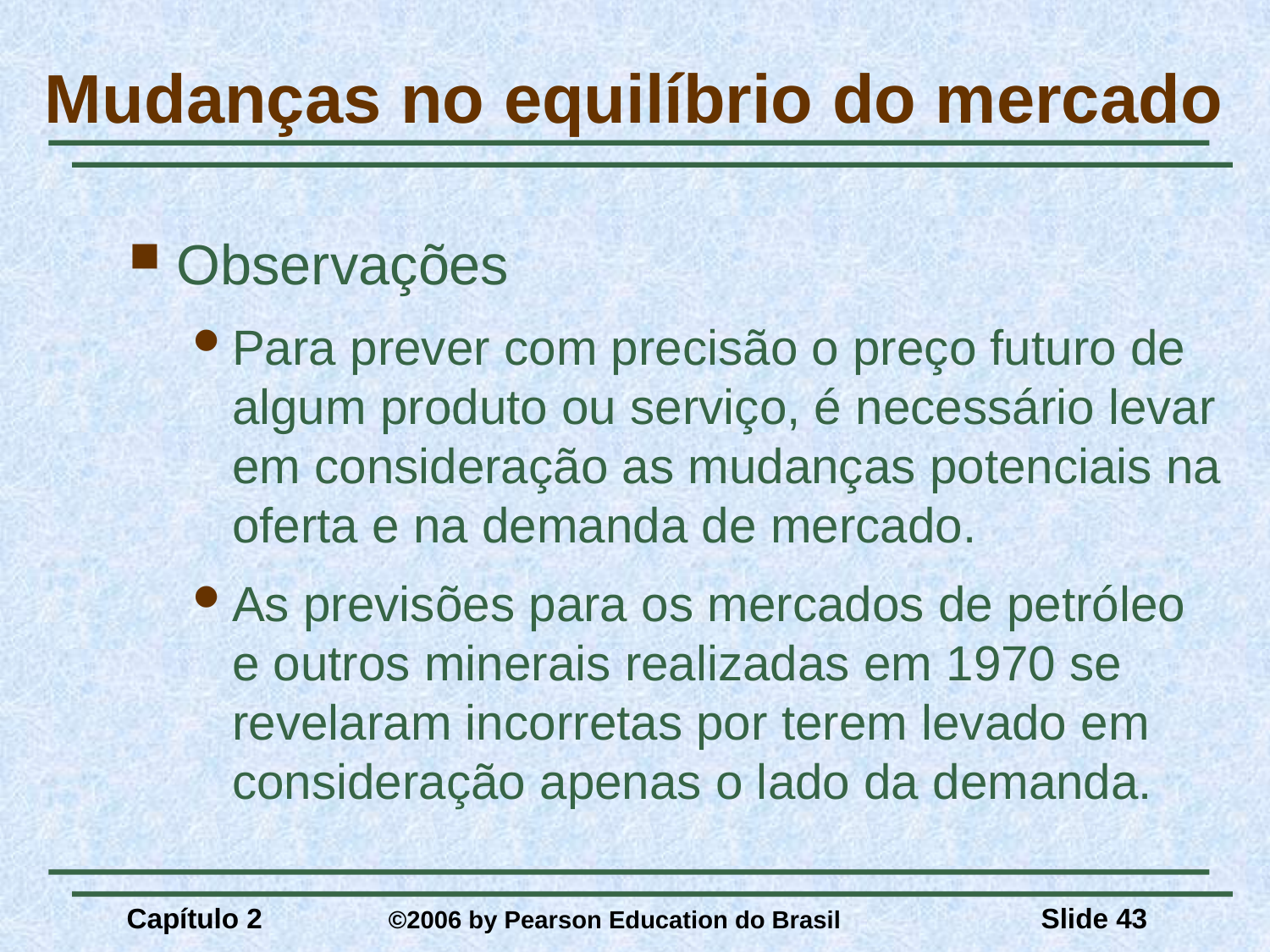

# Mudanças no equilíbrio do mercado
Observações
Para prever com precisão o preço futuro de algum produto ou serviço, é necessário levar em consideração as mudanças potenciais na oferta e na demanda de mercado.
As previsões para os mercados de petróleo e outros minerais realizadas em 1970 se revelaram incorretas por terem levado em consideração apenas o lado da demanda.

Capítulo 2	 ©2006 by Pearson Education do Brasil
Slide 43